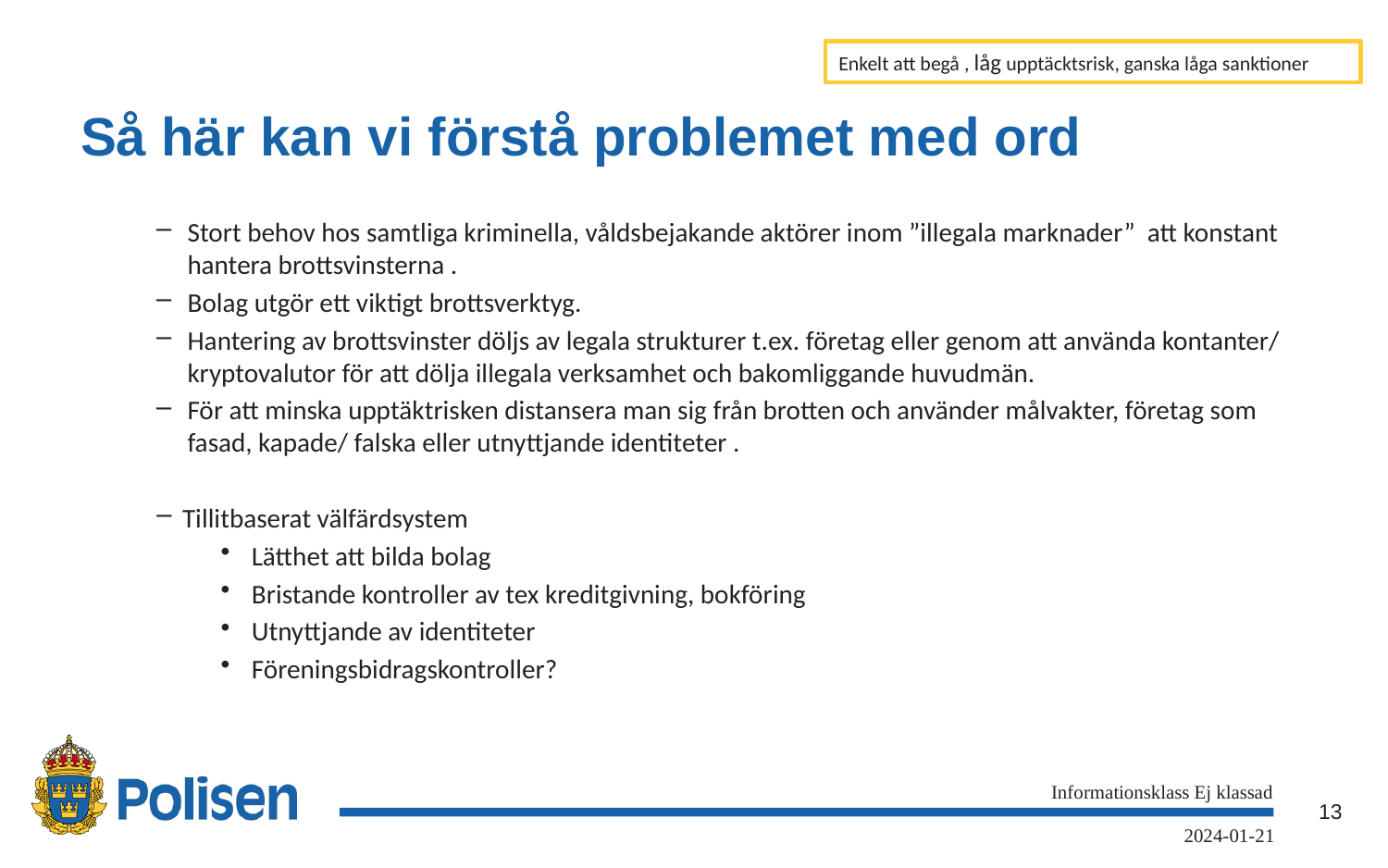

Enkelt att begå , låg upptäcktsrisk, ganska låga sanktioner
# Så här kan vi förstå problemet med ord

Stort behov hos samtliga kriminella, våldsbejakande aktörer inom ”illegala marknader”  att konstant hantera brottsvinsterna .
Bolag utgör ett viktigt brottsverktyg.
Hantering av brottsvinster döljs av legala strukturer t.ex. företag eller genom att använda kontanter/ kryptovalutor för att dölja illegala verksamhet och bakomliggande huvudmän.
För att minska upptäktrisken distansera man sig från brotten och använder målvakter, företag som fasad, kapade/ falska eller utnyttjande identiteter .

Tillitbaserat välfärdsystem
Lätthet att bilda bolag
Bristande kontroller av tex kreditgivning, bokföring
Utnyttjande av identiteter
Föreningsbidragskontroller?